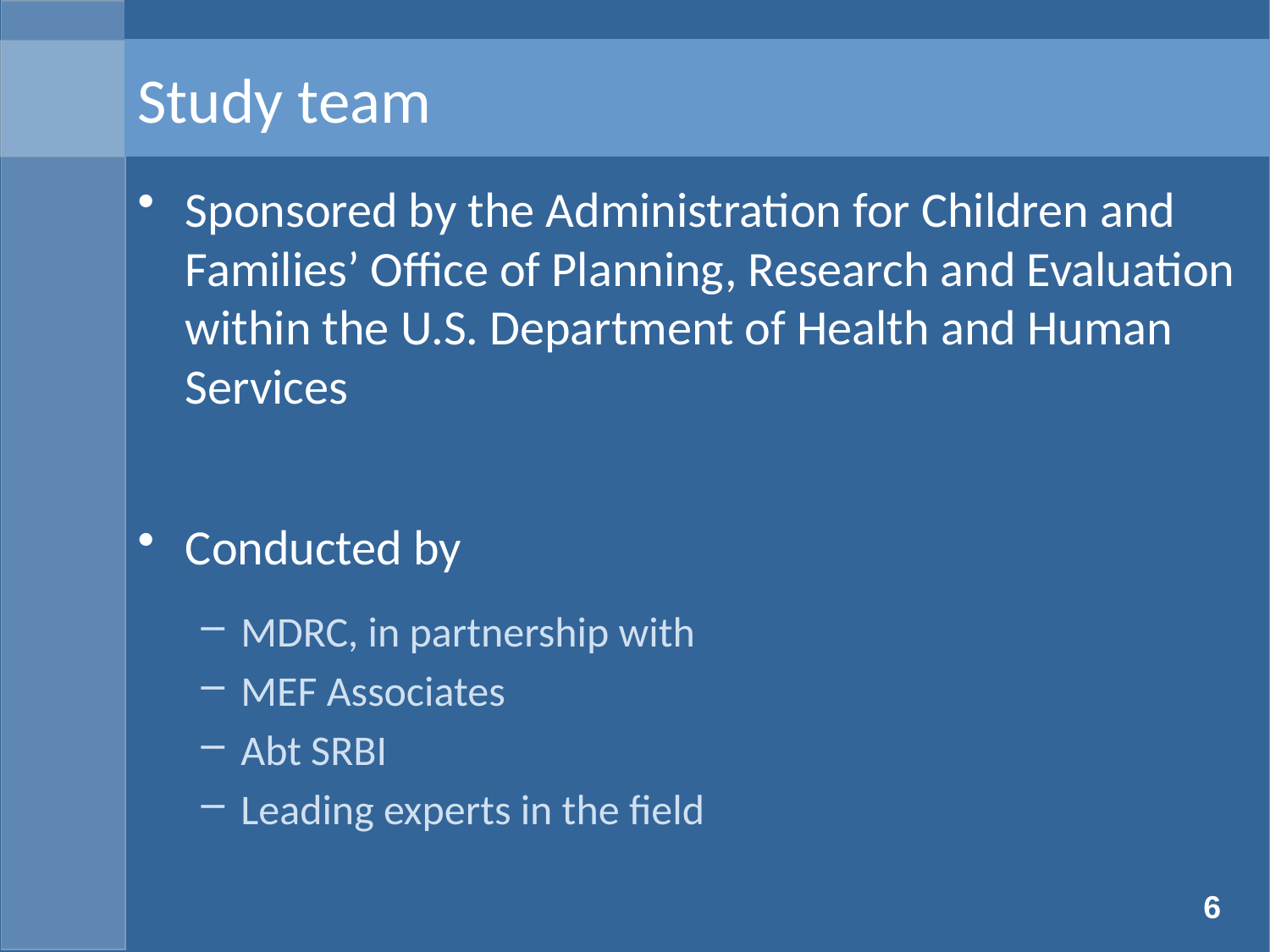

# Study team
Sponsored by the Administration for Children and Families’ Office of Planning, Research and Evaluation within the U.S. Department of Health and Human Services

Conducted by
MDRC, in partnership with
MEF Associates
Abt SRBI
Leading experts in the field